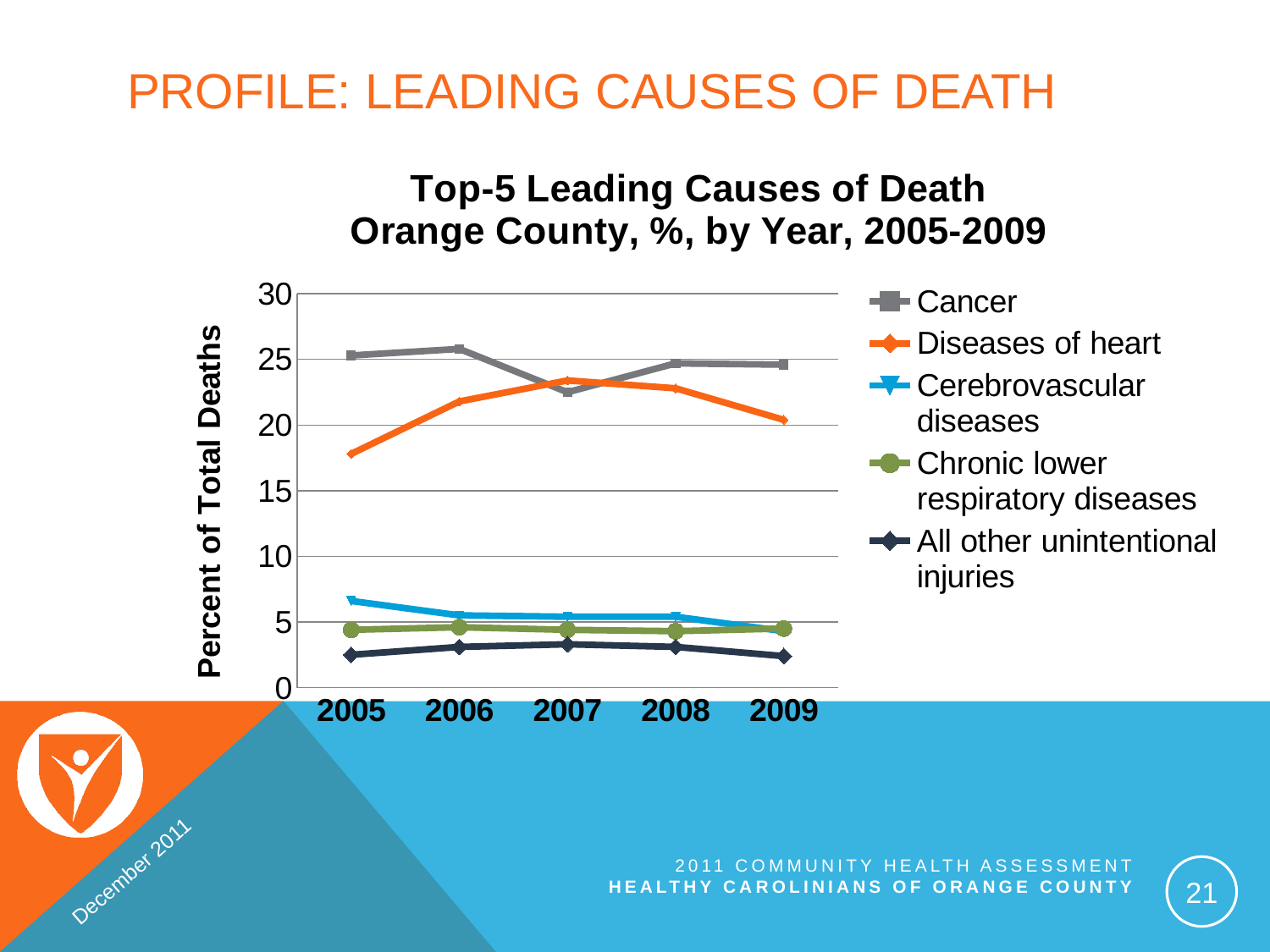

# Profile: Leading Causes of death

### Chart: Top-5 Leading Causes of Death
Orange County, %, by Year, 2005-2009

| Category | Cancer | Diseases of heart | Cerebrovascular diseases | Chronic lower respiratory diseases | All other unintentional injuries |
|---|---|---|---|---|---|
| 2005 | 25.3 | 17.8 | 6.6 | 4.4 | 2.5 |
| 2006 | 25.8 | 21.8 | 5.5 | 4.6 | 3.1 |
| 2007 | 22.5 | 23.4 | 5.4 | 4.4 | 3.3 |
| 2008 | 24.7 | 22.8 | 5.4 | 4.3 | 3.1 |
| 2009 | 24.6 | 20.4 | 4.3 | 4.5 | 2.4 |
December 2011
2011 Community Health Assessment
Healthy Carolinians of orange county
21